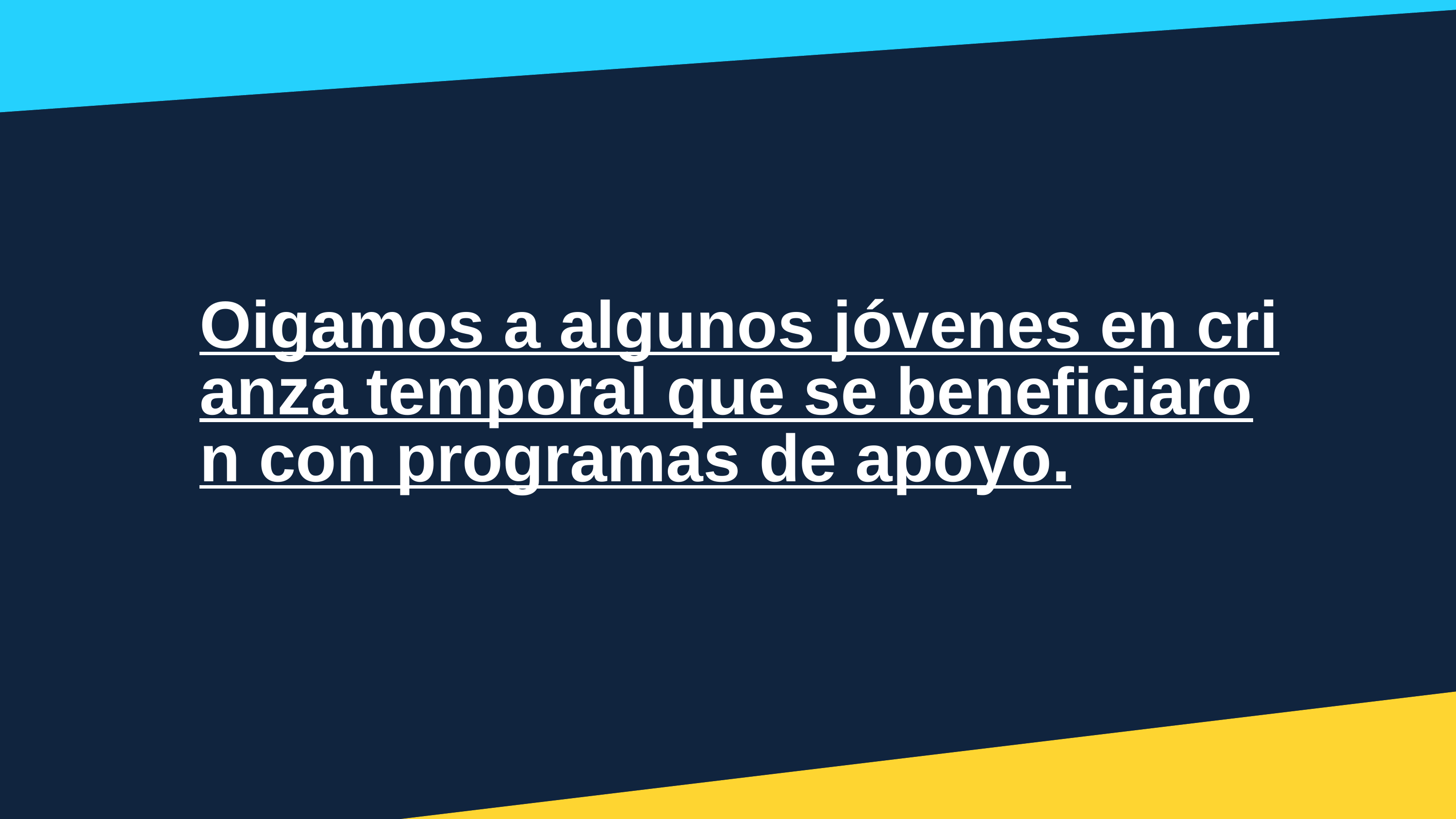

Oigamos a algunos jóvenes en crianza temporal que se beneficiaron con programas de apoyo.